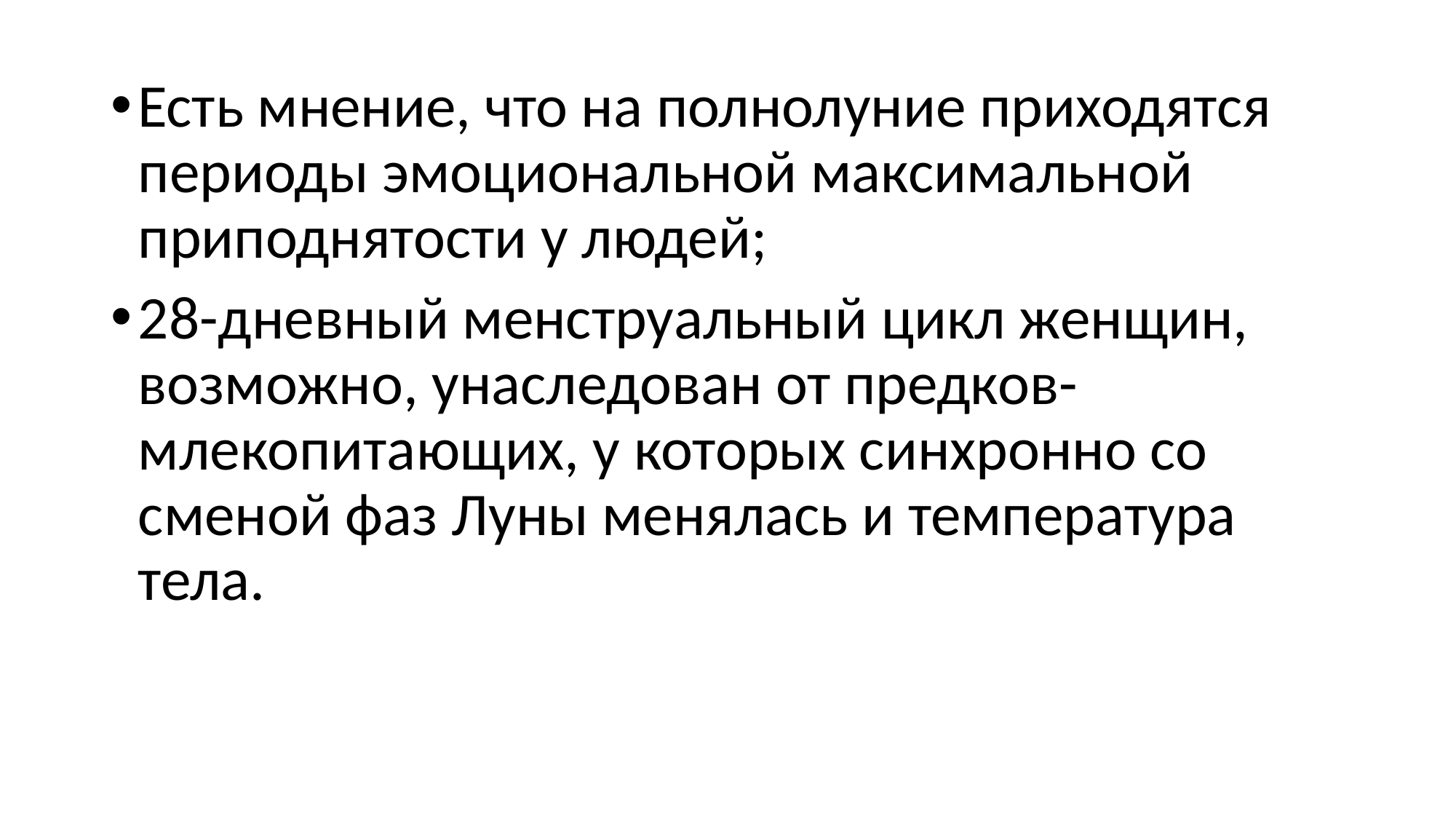

#
Есть мнение, что на полнолуние приходятся периоды эмоциональной максимальной приподнятости у людей;
28-дневный менструальный цикл женщин, возможно, унаследован от предков-млекопитающих, у которых синхронно со сменой фаз Луны менялась и температура тела.